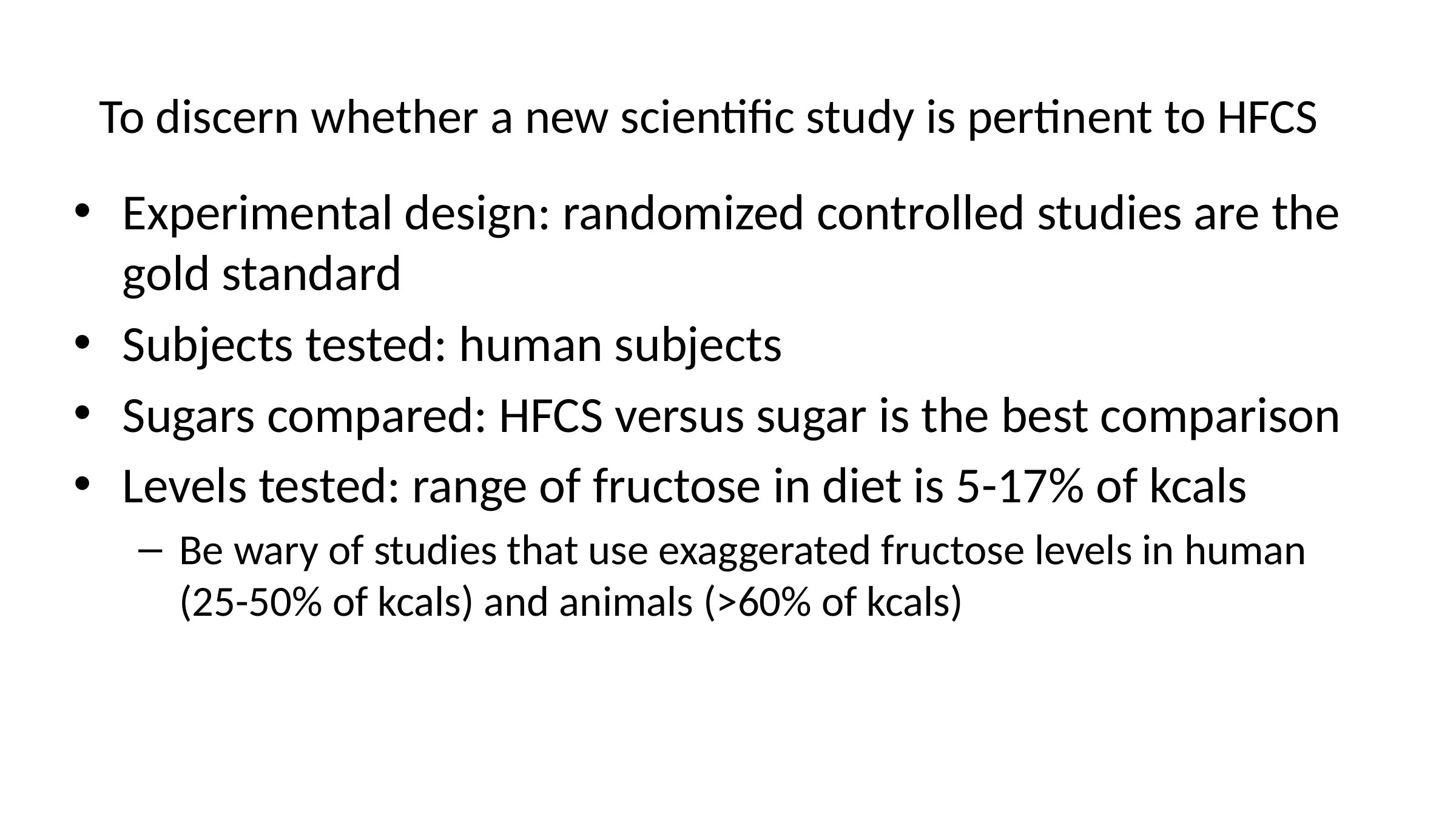

# To discern whether a new scientific study is pertinent to HFCS
Experimental design: randomized controlled studies are the gold standard
Subjects tested: human subjects
Sugars compared: HFCS versus sugar is the best comparison
Levels tested: range of fructose in diet is 5-17% of kcals
Be wary of studies that use exaggerated fructose levels in human (25-50% of kcals) and animals (>60% of kcals)